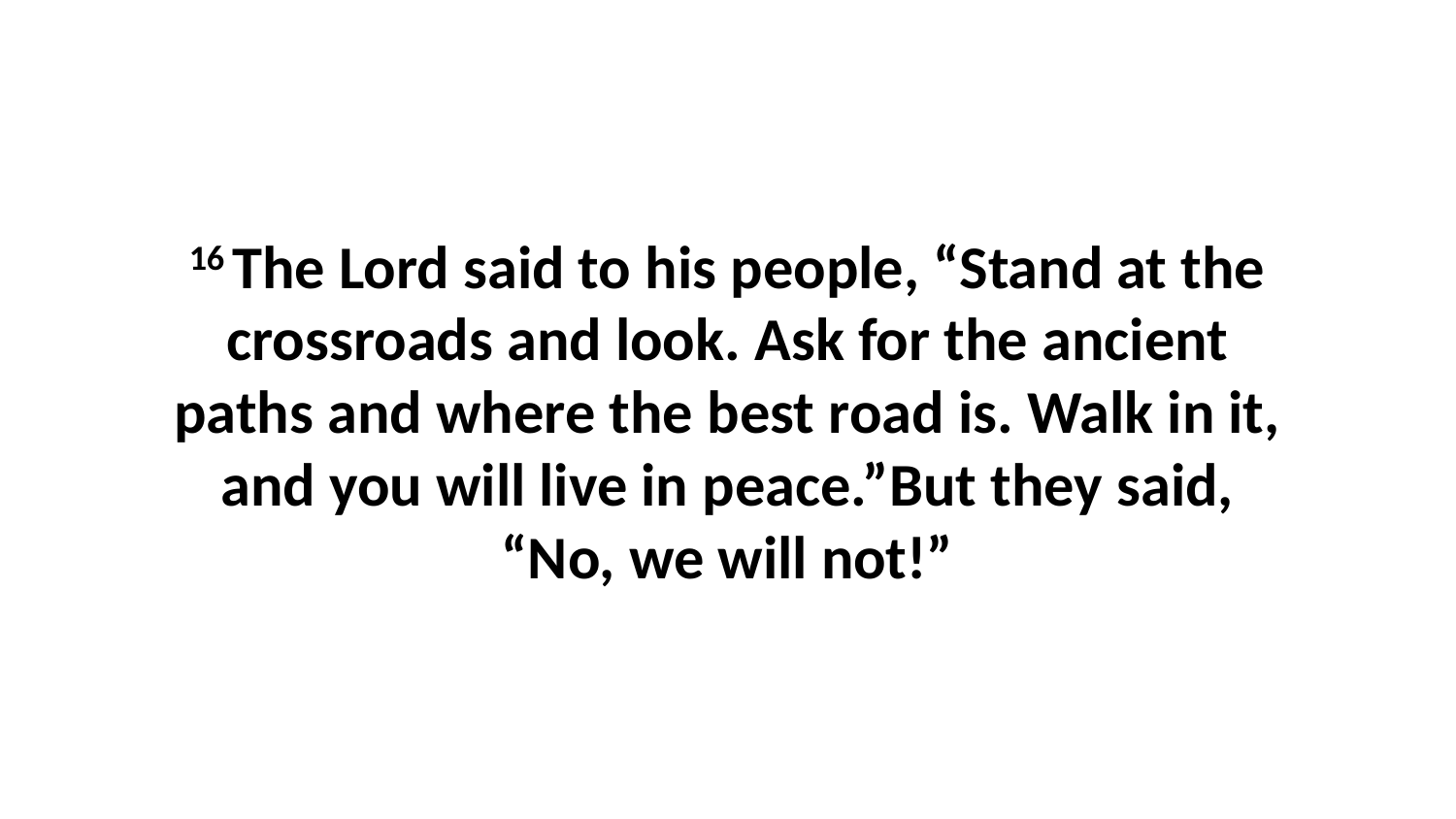

16 The Lord said to his people, “Stand at the crossroads and look. Ask for the ancient paths and where the best road is. Walk in it, and you will live in peace.”But they said, “No, we will not!”